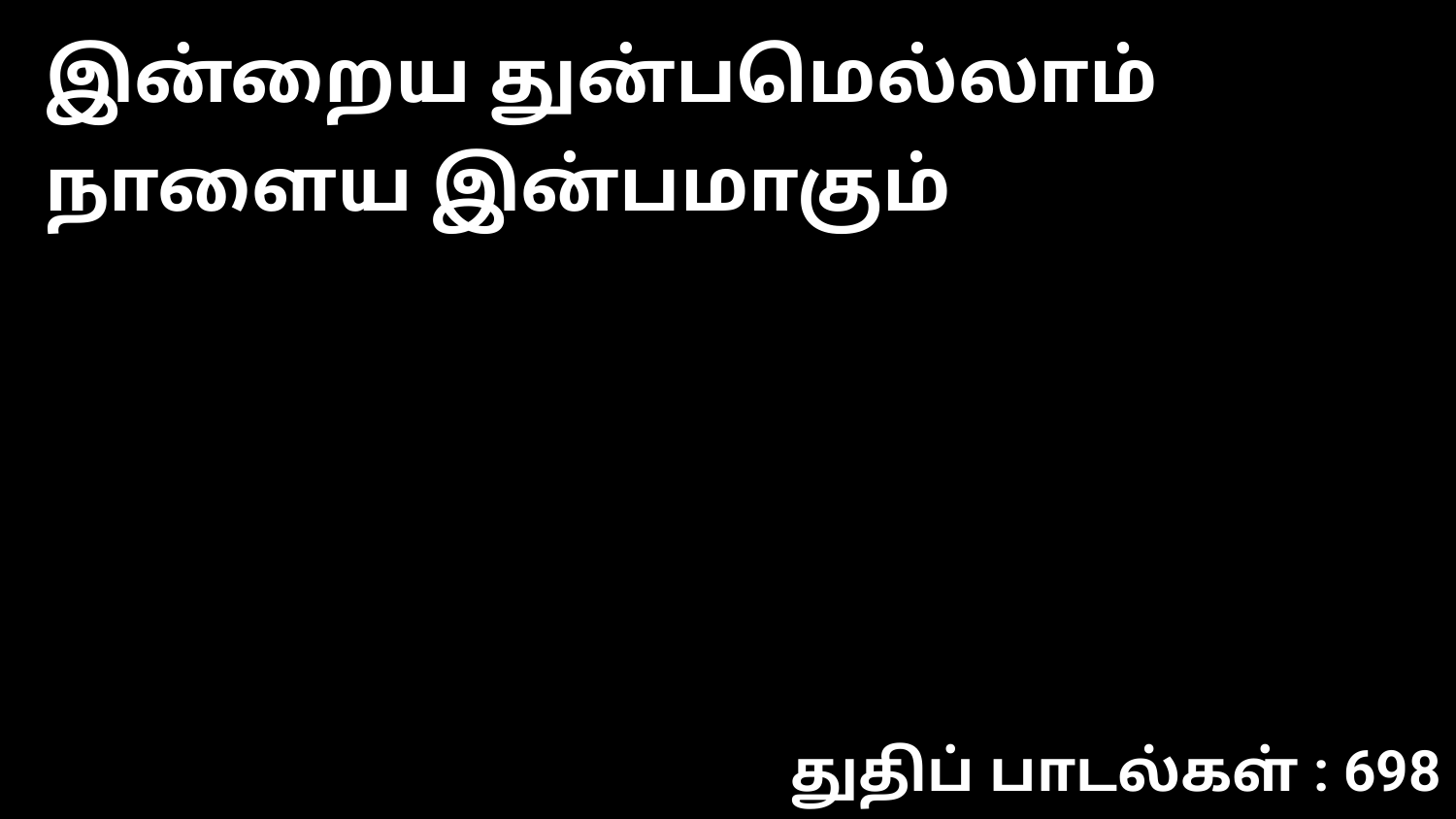

இன்றைய துன்பமெல்லாம் நாளைய இன்பமாகும்
துதிப் பாடல்கள் : 698